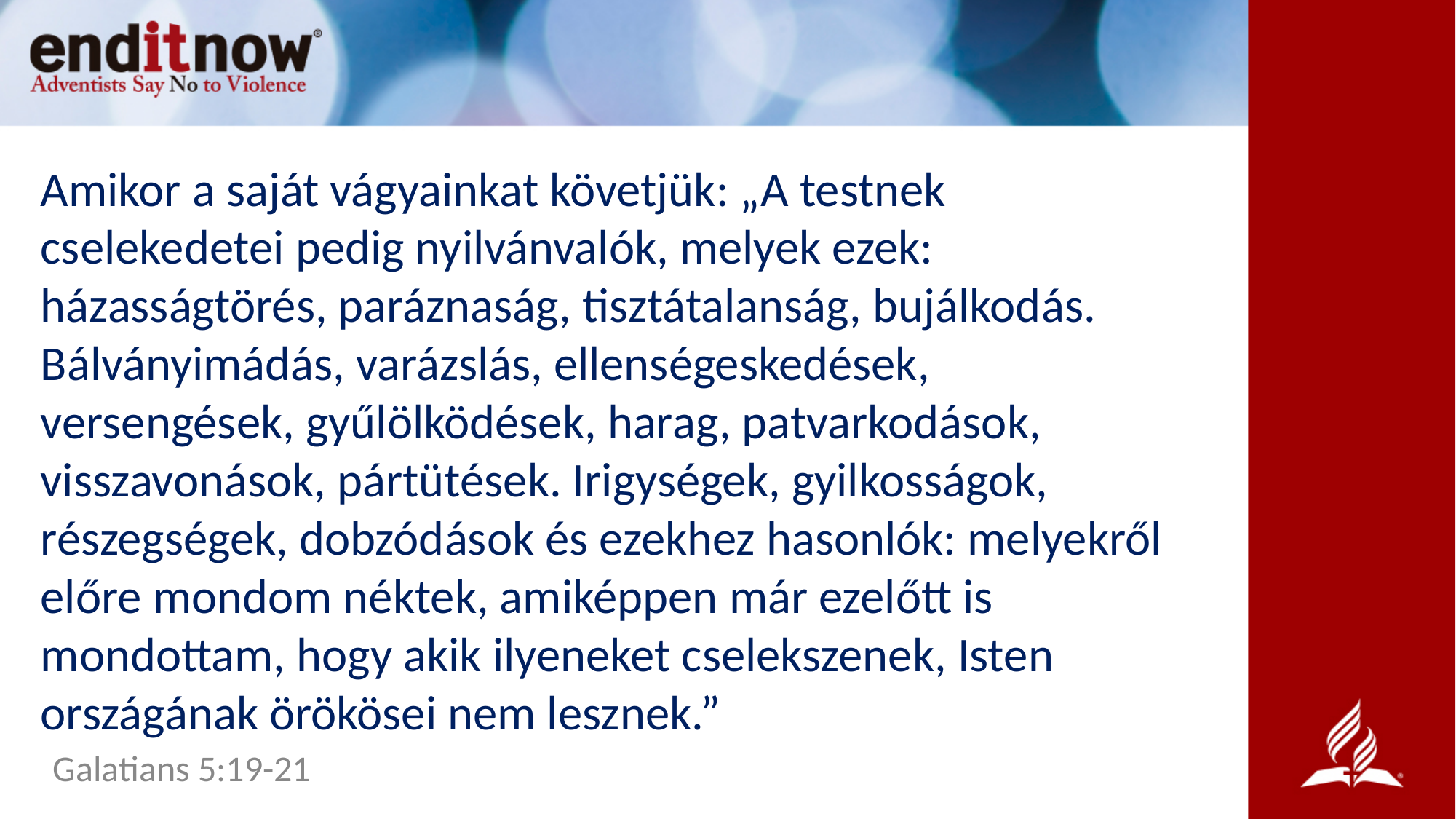

# Amikor a saját vágyainkat követjük: „A testnek cselekedetei pedig nyilvánvalók, melyek ezek: házasságtörés, paráznaság, tisztátalanság, bujálkodás. Bálványimádás, varázslás, ellenségeskedések, versengések, gyűlölködések, harag, patvarkodások, visszavonások, pártütések. Irigységek, gyilkosságok, részegségek, dobzódások és ezekhez hasonlók: melyekről előre mondom néktek, amiképpen már ezelőtt is mondottam, hogy akik ilyeneket cselekszenek, Isten országának örökösei nem lesznek.”
Galatians 5:19-21